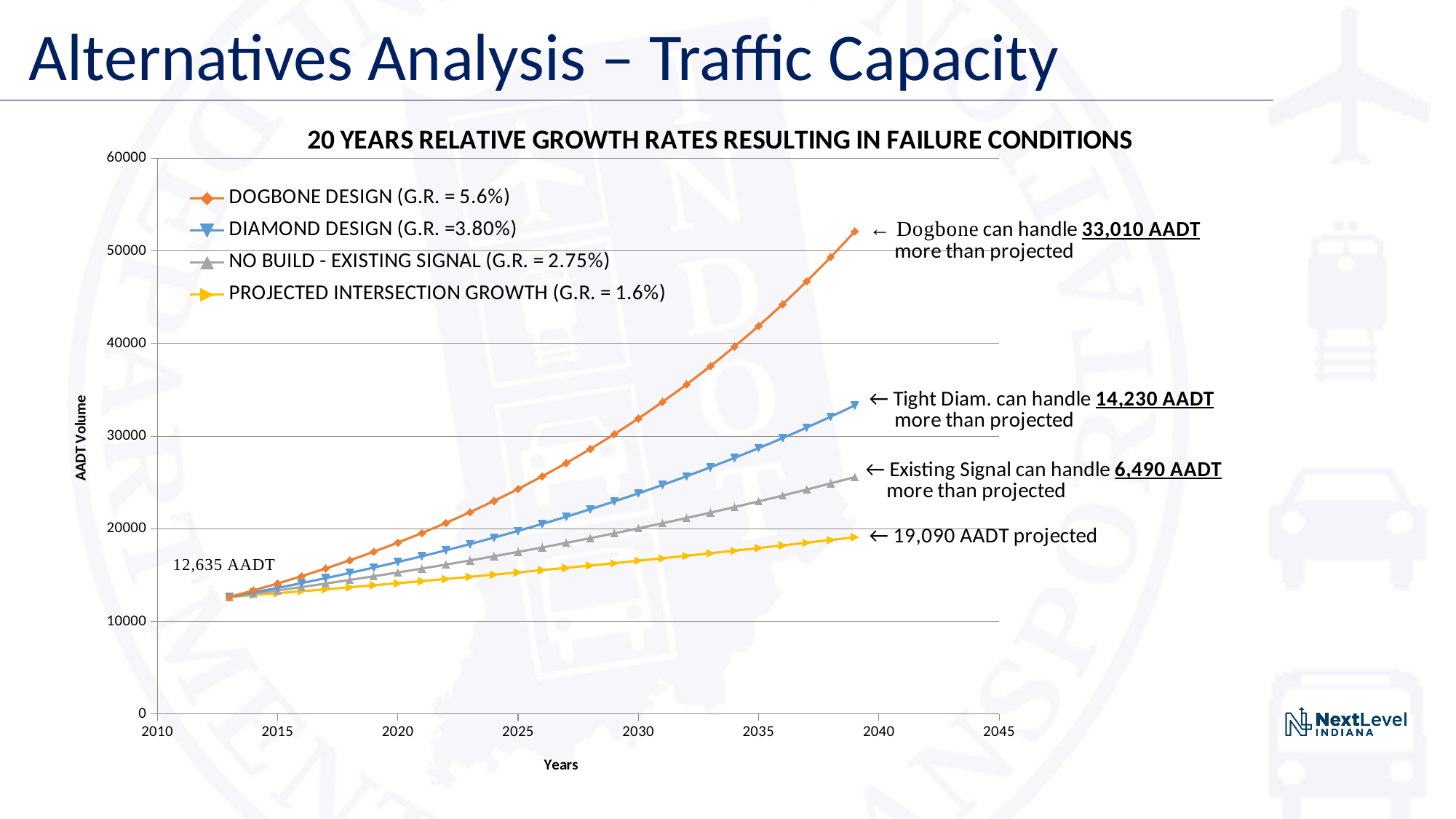

# Alternatives Analysis – Traffic Capacity

### Chart: 20 YEARS RELATIVE GROWTH RATES RESULTING IN FAILURE CONDITIONS

| Category |  |  |  |  |
|---|---|---|---|---|